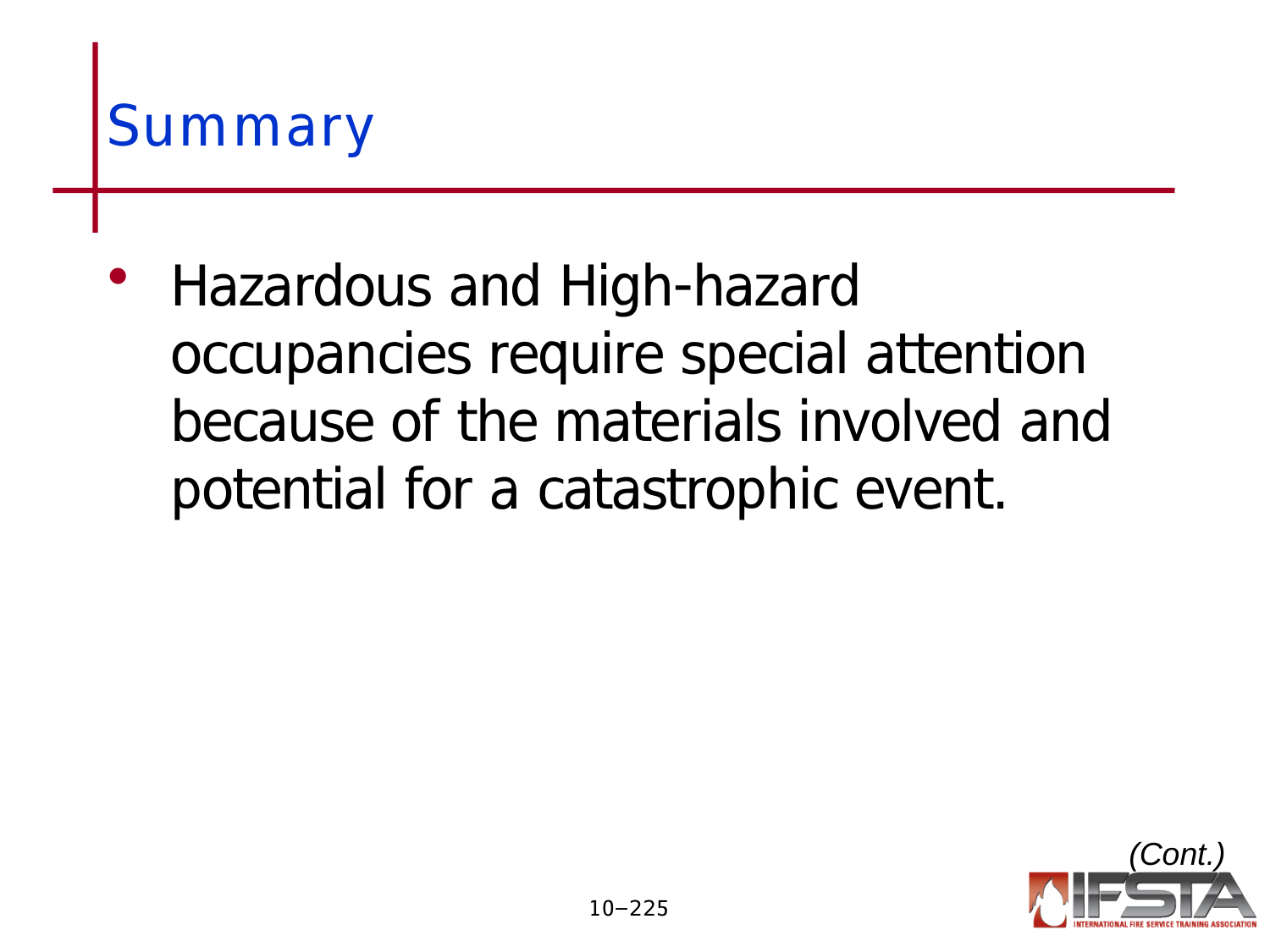

# Summary
Hazardous and High-hazard occupancies require special attention because of the materials involved and potential for a catastrophic event.
(Cont.)
10–225